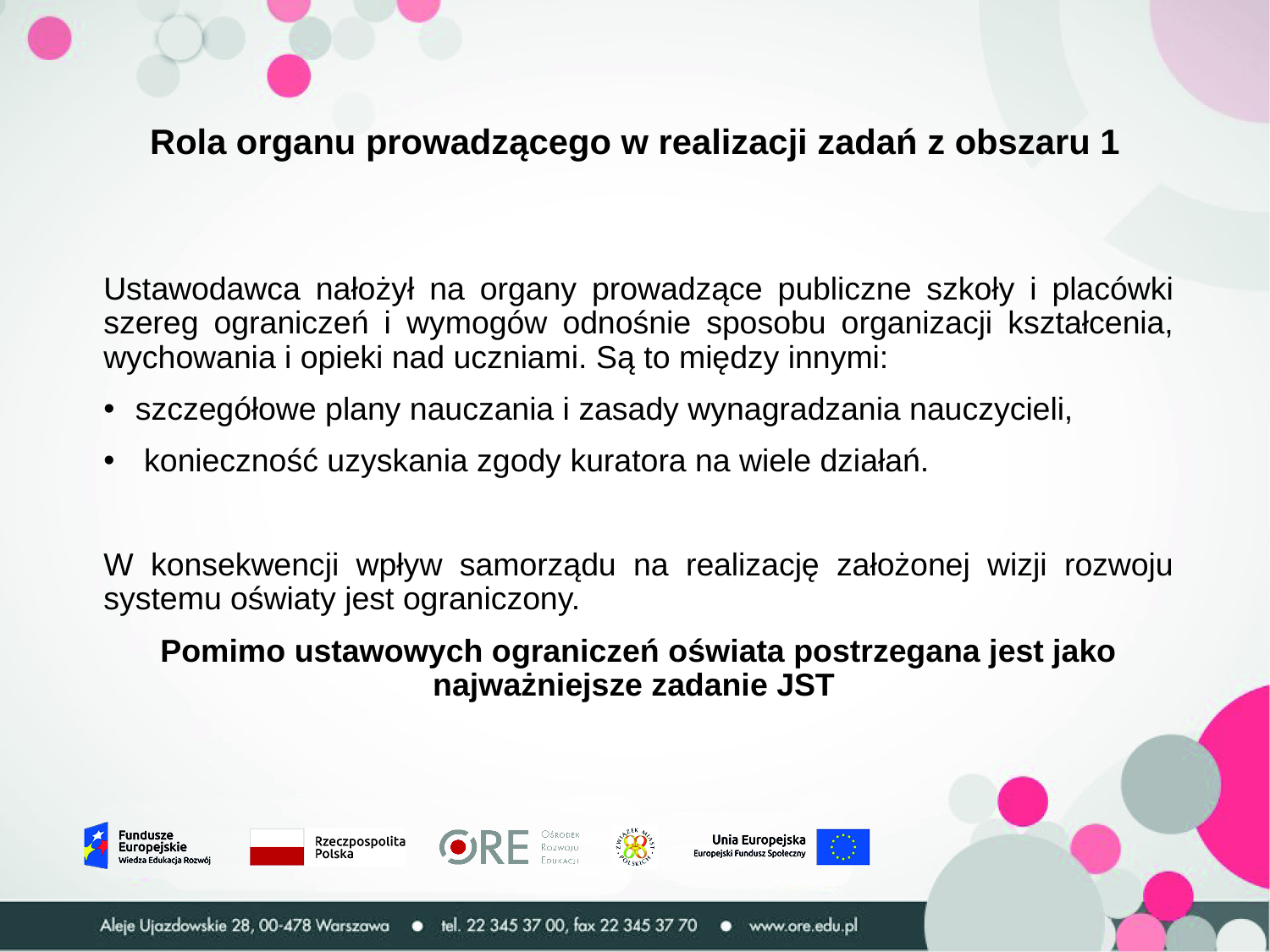

# Rola organu prowadzącego w realizacji zadań z obszaru 1
Ustawodawca nałożył na organy prowadzące publiczne szkoły i placówki szereg ograniczeń i wymogów odnośnie sposobu organizacji kształcenia, wychowania i opieki nad uczniami. Są to między innymi:
szczegółowe plany nauczania i zasady wynagradzania nauczycieli,
 konieczność uzyskania zgody kuratora na wiele działań.

W konsekwencji wpływ samorządu na realizację założonej wizji rozwoju systemu oświaty jest ograniczony.
Pomimo ustawowych ograniczeń oświata postrzegana jest jako najważniejsze zadanie JST